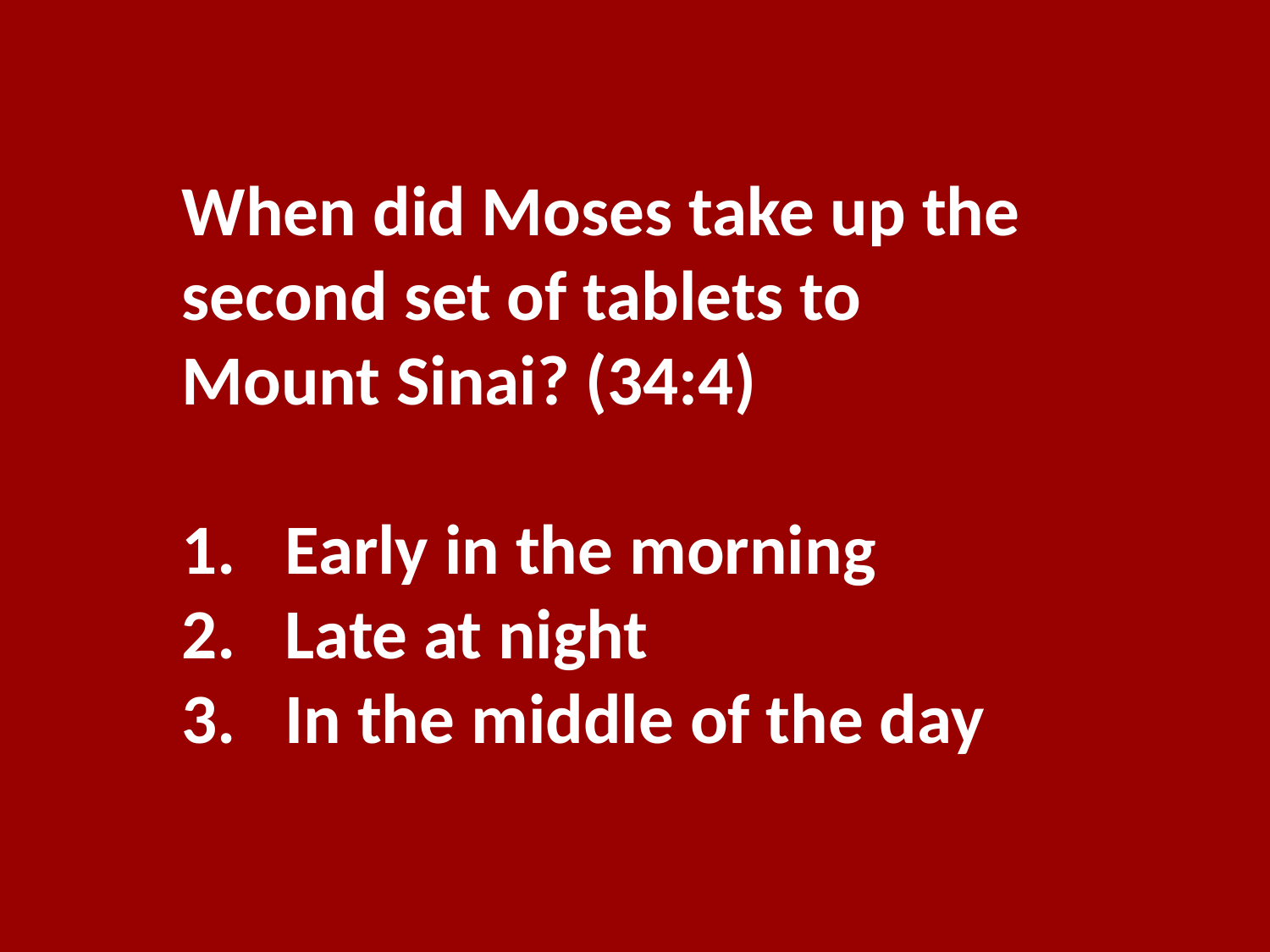

When did Moses take up the second set of tablets to Mount Sinai? (34:4)

Early in the morning
Late at night
In the middle of the day